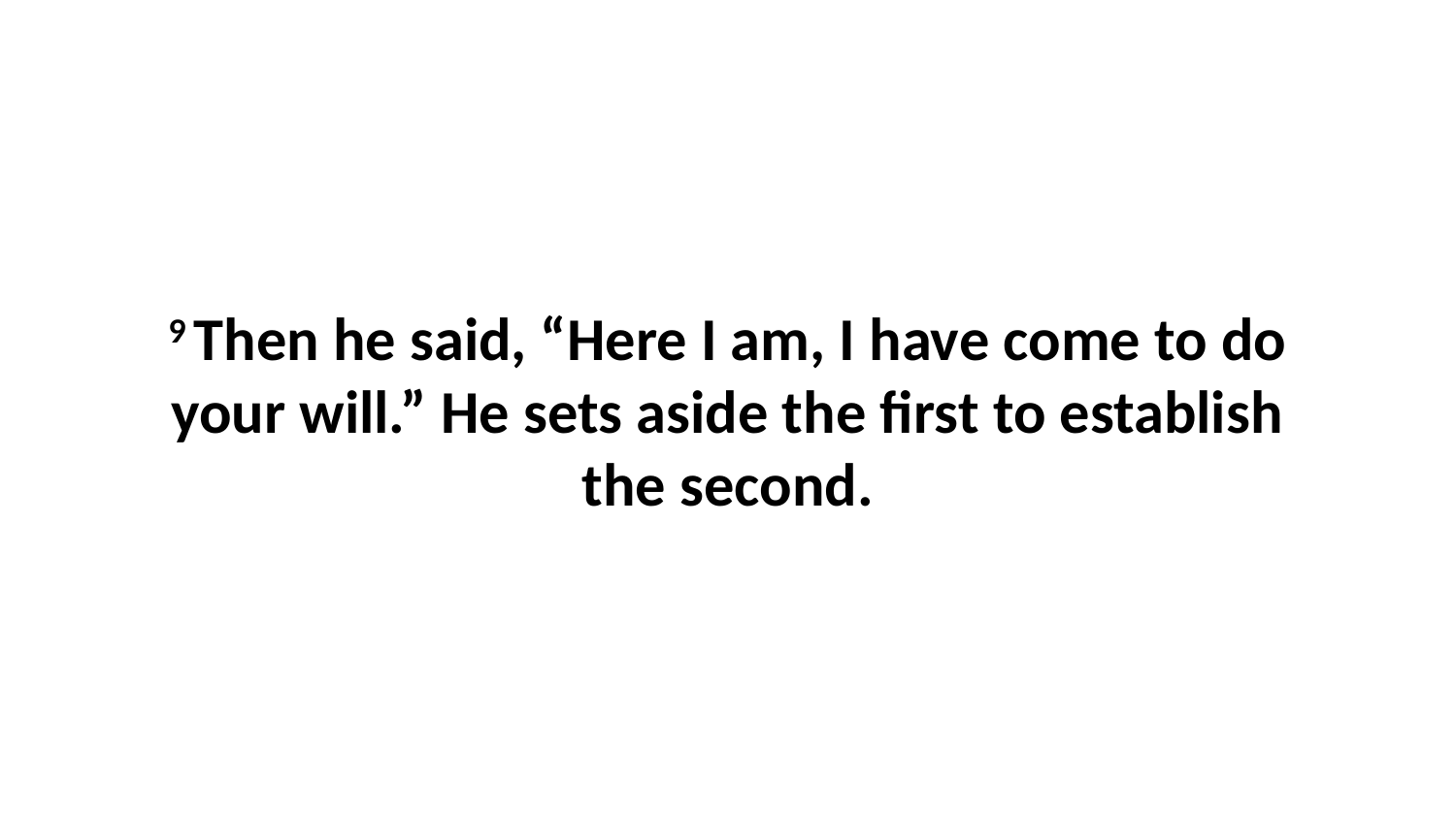

9 Then he said, “Here I am, I have come to do your will.” He sets aside the first to establish the second.